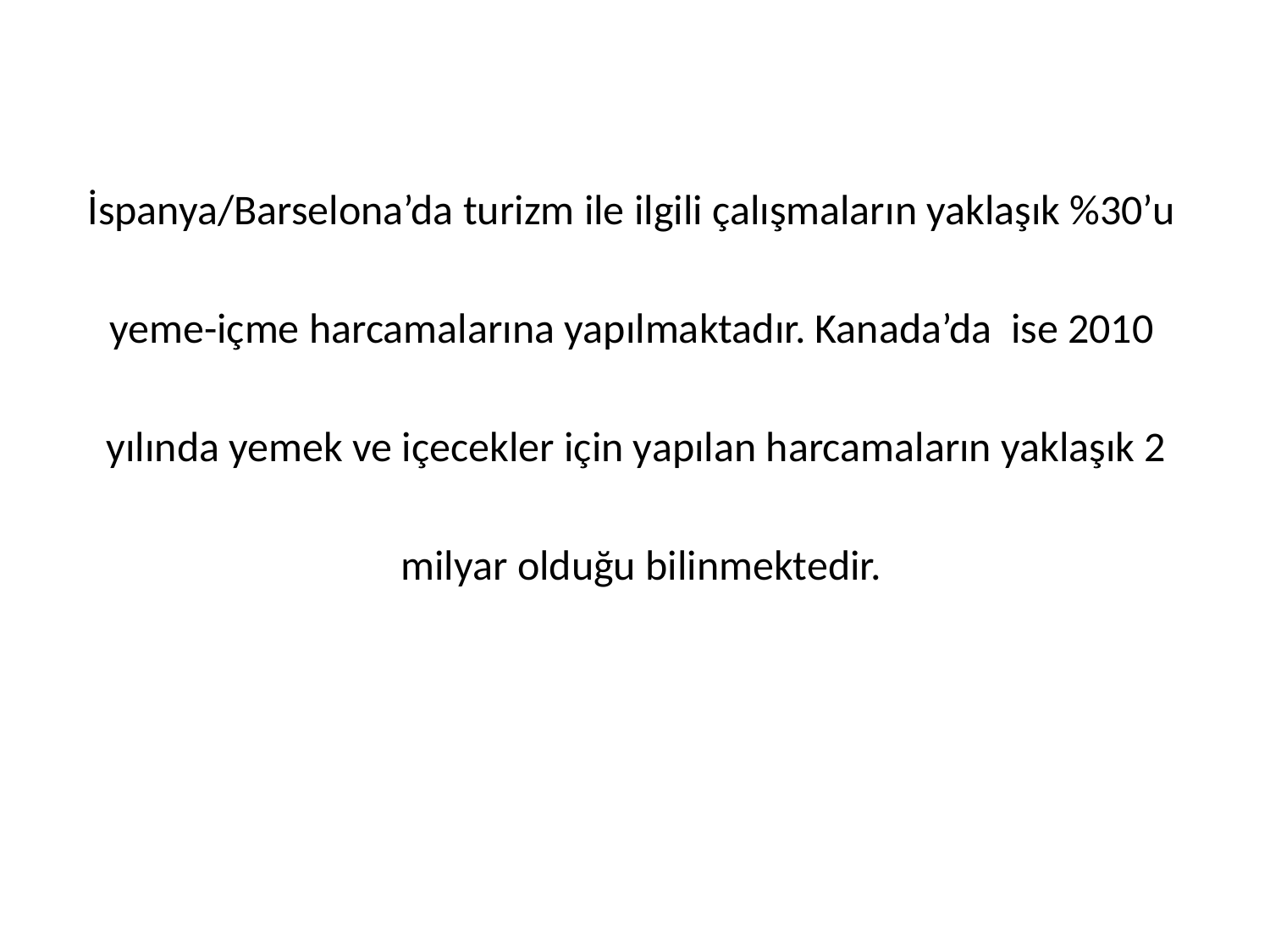

İspanya/Barselona’da turizm ile ilgili çalışmaların yaklaşık %30’u

yeme-içme harcamalarına yapılmaktadır. Kanada’da  ise 2010

yılında yemek ve içecekler için yapılan harcamaların yaklaşık 2

 milyar olduğu bilinmektedir.